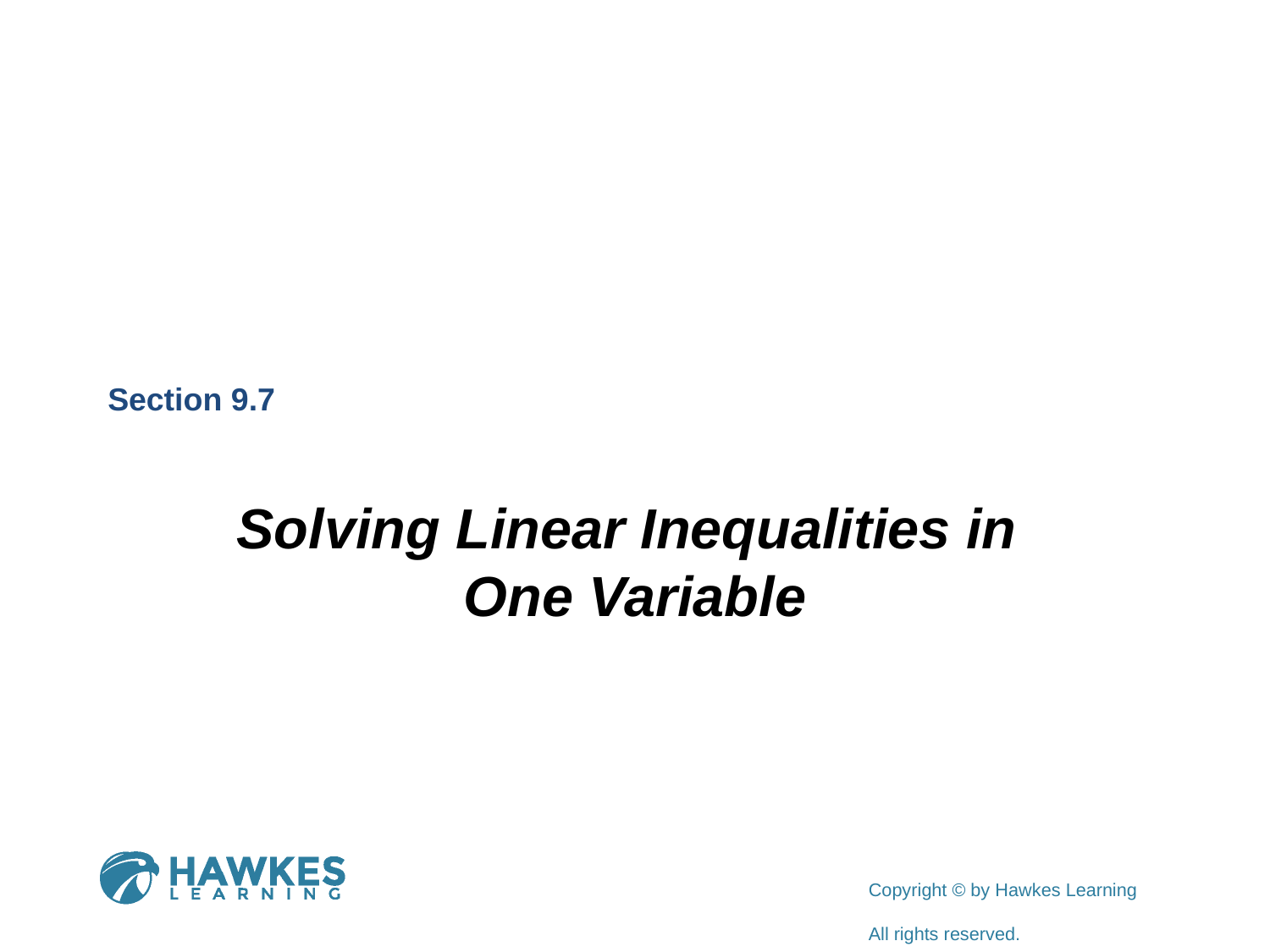

Section 9.7
Solving Linear Inequalities in
One Variable